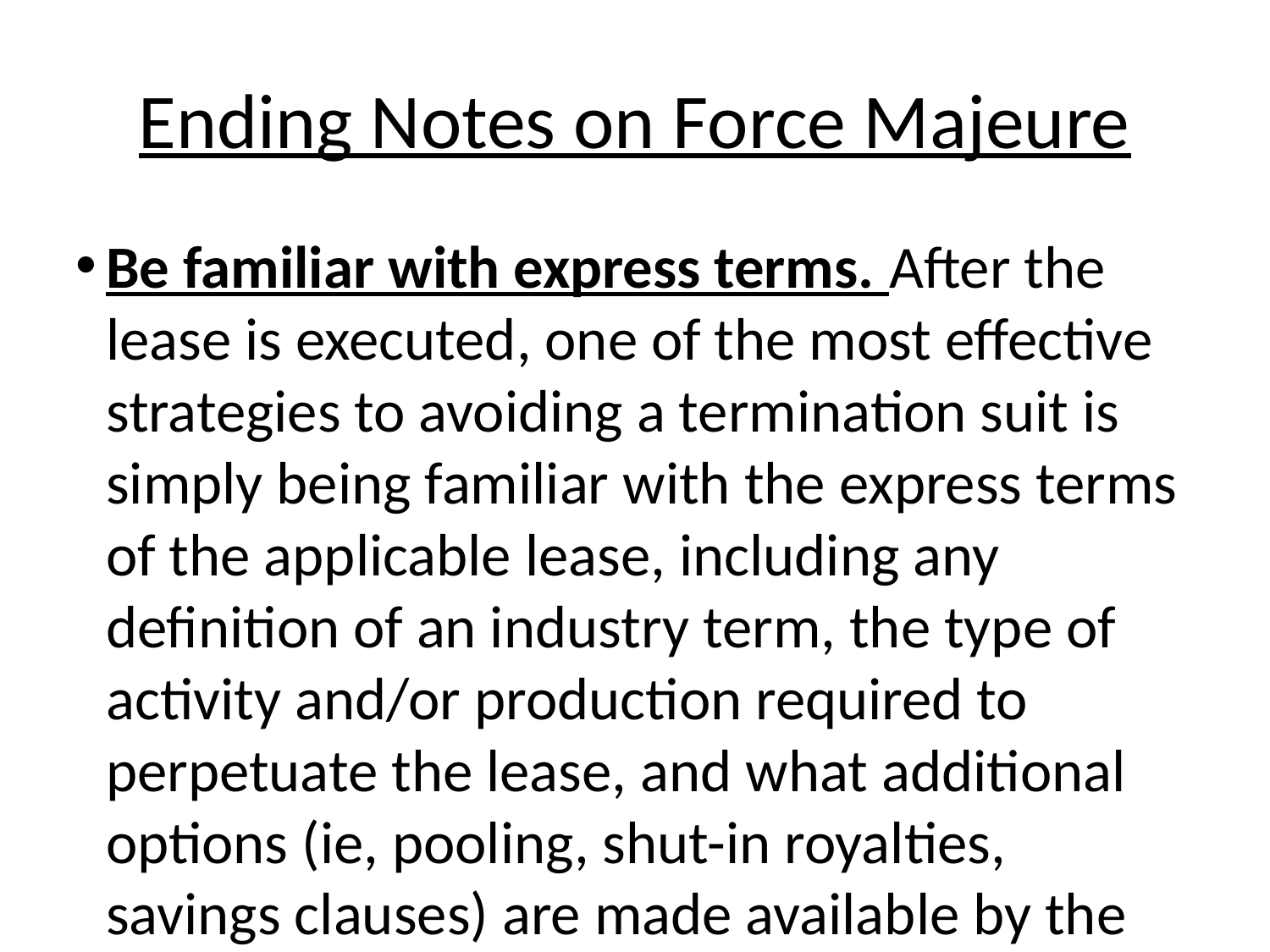

Ending Notes on Force Majeure
Be familiar with express terms. After the lease is executed, one of the most effective strategies to avoiding a termination suit is simply being familiar with the express terms of the applicable lease, including any definition of an industry term, the type of activity and/or production required to perpetuate the lease, and what additional options (ie, pooling, shut-in royalties, savings clauses) are made available by the lease and how to exercise them.

Prepare the lease properly. When negotiating an oil and gas lease a lessee should keep in mind potential issues that may arise. For instance, if the lessee is in an area where it will be difficult to get the necessary people or equipment, the lessee may want to draft any “operations” broadly. A lessee should also consider whether the force majeure clause should be triggered by events like the unavailability of service companies and/or drilling rigs. Additionally, the availability of a market (or lack thereof) may impact how the shut-in royalties clause should be drafted.

Remain vigilant in understanding the lease terms and diligent in conducting operations to accomplish the principal purpose of the lease, to make money for the lessor and lessee from the production and sale of oil and gas.

Source: Christopher L. Halgren, Oil & Gas Perpetuation: Operating, Reworking, Maintaining, and Production. Found at: http://www.mcginnislaw.com/images/uploads/news/Article_-_Lease_Perpetuation.pdf